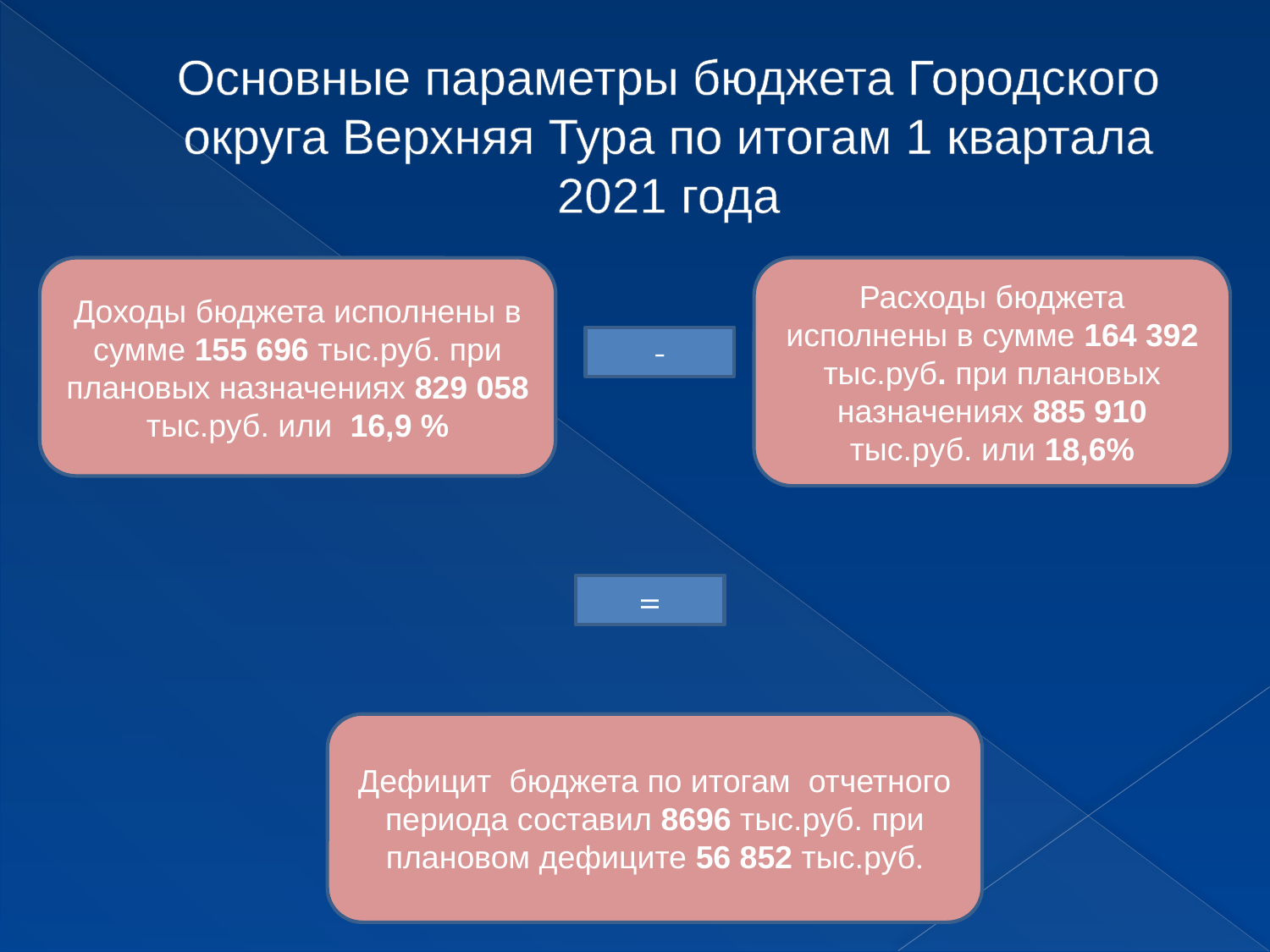

# Основные параметры бюджета Городского округа Верхняя Тура по итогам 1 квартала 2021 года
Доходы бюджета исполнены в сумме 155 696 тыс.руб. при плановых назначениях 829 058 тыс.руб. или  16,9 %
Расходы бюджета исполнены в сумме 164 392 тыс.руб. при плановых назначениях 885 910 тыс.руб. или 18,6%
-
=
Дефицит  бюджета по итогам  отчетного периода составил 8696 тыс.руб. при плановом дефиците 56 852 тыс.руб.